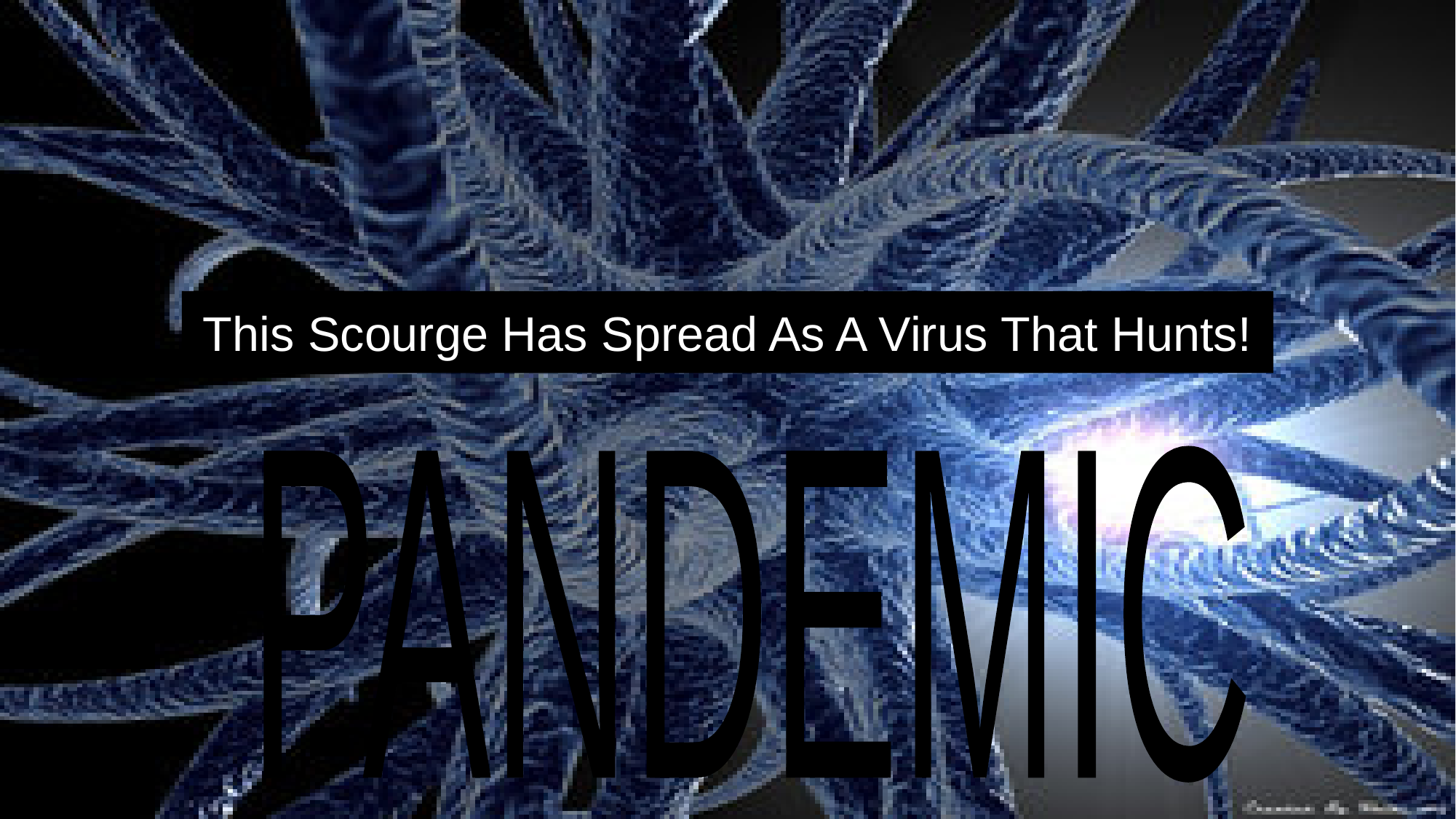

# This Scourge Has Spread As A Virus That Hunts!
PANDEMIC